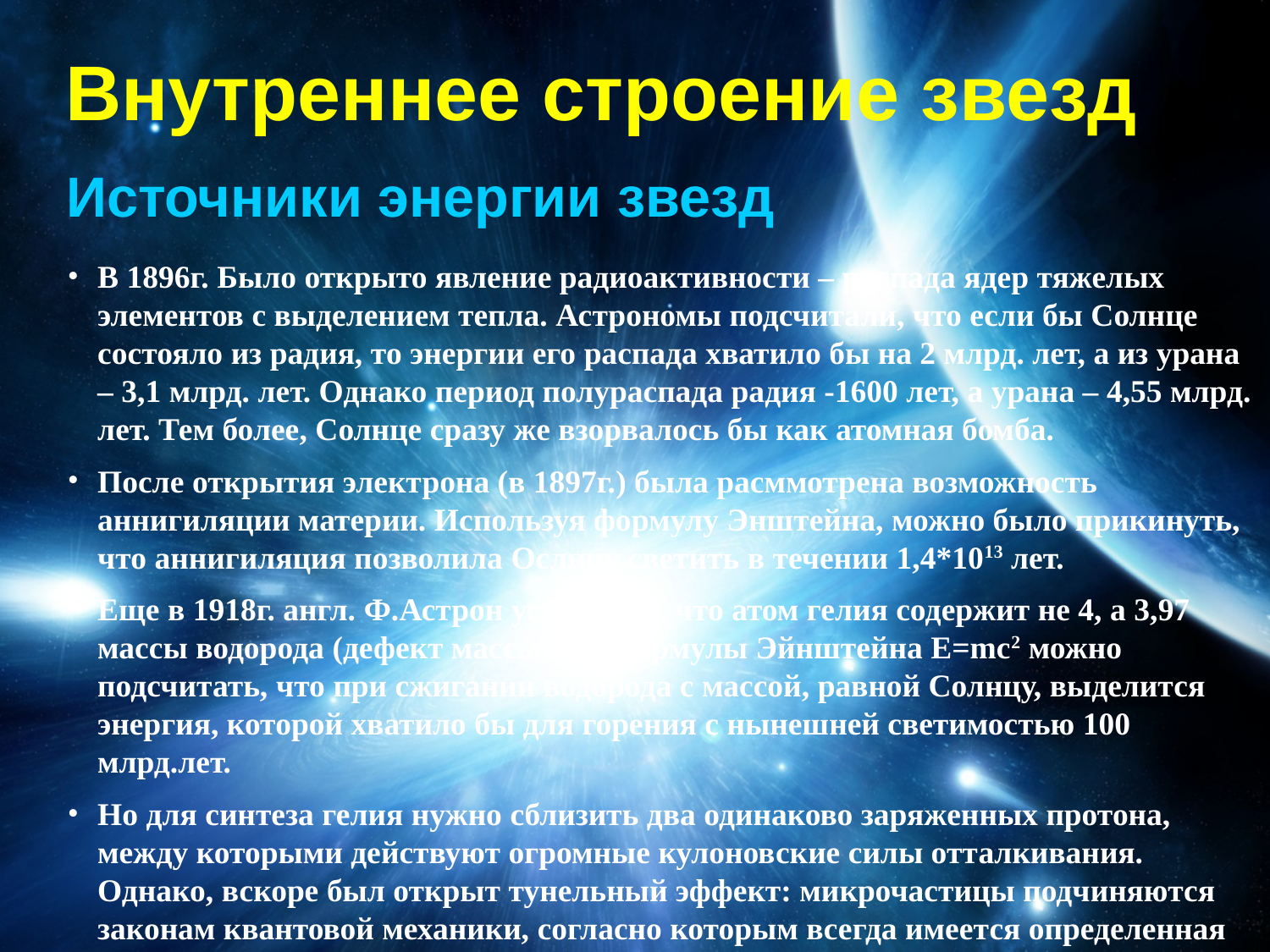

# Внутреннее строение звезд
Источники энергии звезд
В 1896г. Было открыто явление радиоактивности – распада ядер тяжелых элементов с выделением тепла. Астрономы подсчитали, что если бы Солнце состояло из радия, то энергии его распада хватило бы на 2 млрд. лет, а из урана – 3,1 млрд. лет. Однако период полураспада радия -1600 лет, а урана – 4,55 млрд. лет. Тем более, Солнце сразу же взорвалось бы как атомная бомба.
После открытия электрона (в 1897г.) была расммотрена возможность аннигиляции материи. Используя формулу Энштейна, можно было прикинуть, что аннигиляция позволила Ослнцу светить в течении 1,4*1013 лет.
Еще в 1918г. англ. Ф.Астрон установил, что атом гелия содержит не 4, а 3,97 массы водорода (дефект массы). Из формулы Эйнштейна E=mc2 можно подсчитать, что при сжигании водорода с массой, равной Солнцу, выделится энергия, которой хватило бы для горения с нынешней светимостью 100 млрд.лет.
Но для синтеза гелия нужно сблизить два одинаково заряженных протона, между которыми действуют огромные кулоновские силы отталкивания. Однако, вскоре был открыт тунельный эффект: микрочастицы подчиняются законам квантовой механики, согласно которым всегда имеется определенная вероятность, что частица пройдет через потенциальный барьер.